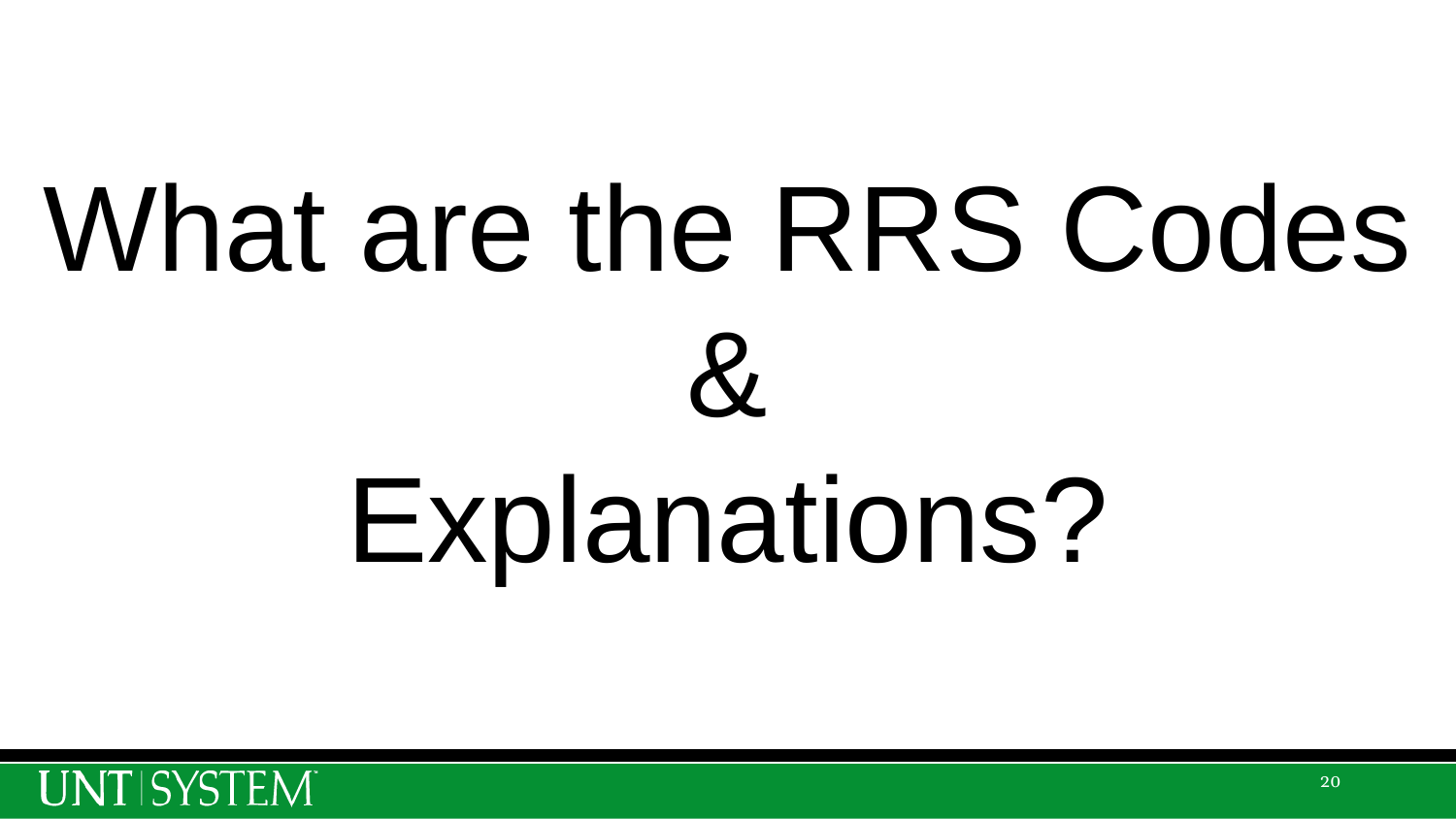

What are the RRS Codes
 &
Explanations?
20